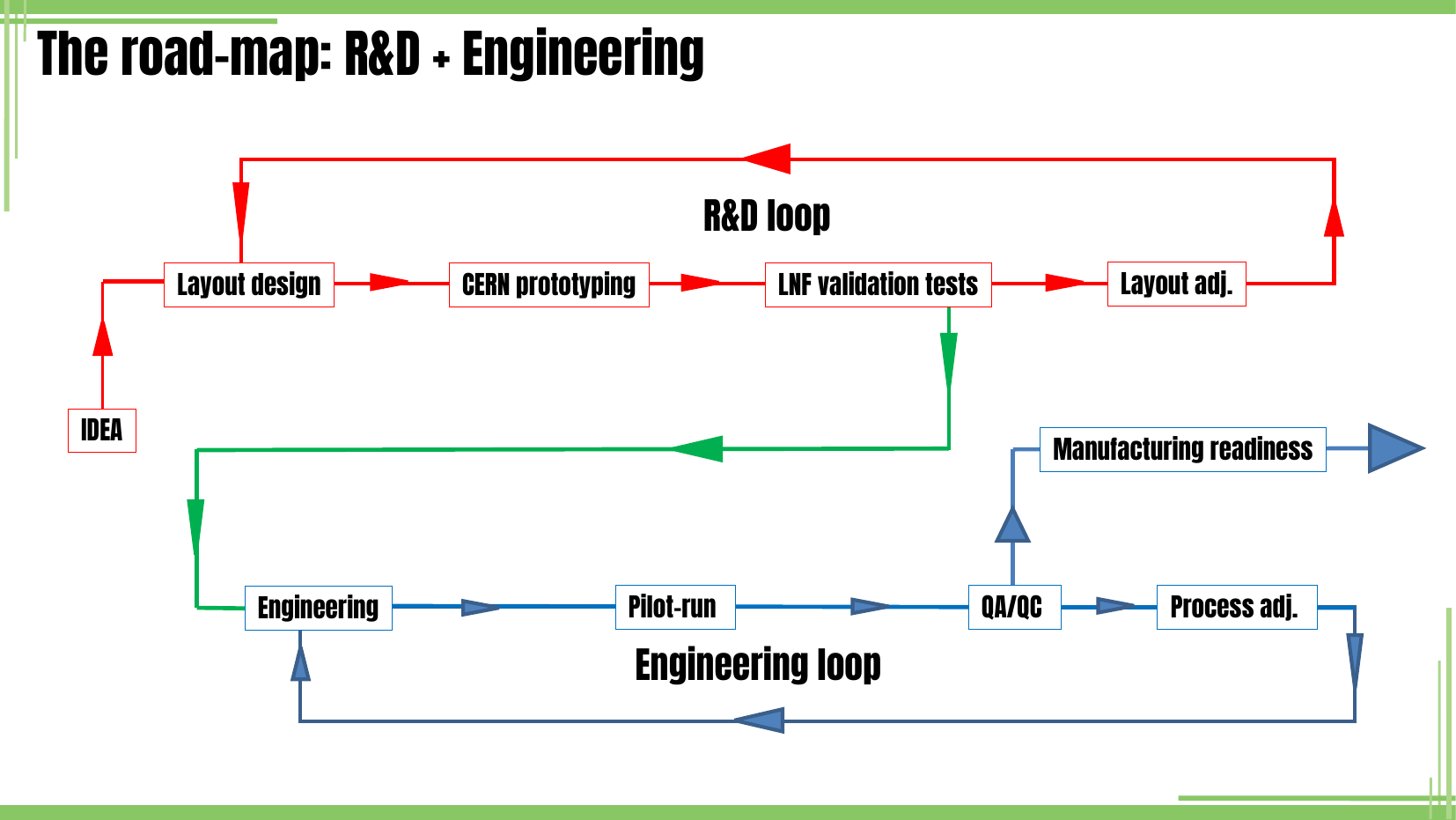

# The road-map: R&D + Engineering

R&D loop

Layout adj.
Layout design
CERN prototyping
LNF validation tests

IDEA

Manufacturing readiness

Process adj.
QA/QC
Pilot-run
Engineering

Engineering loop